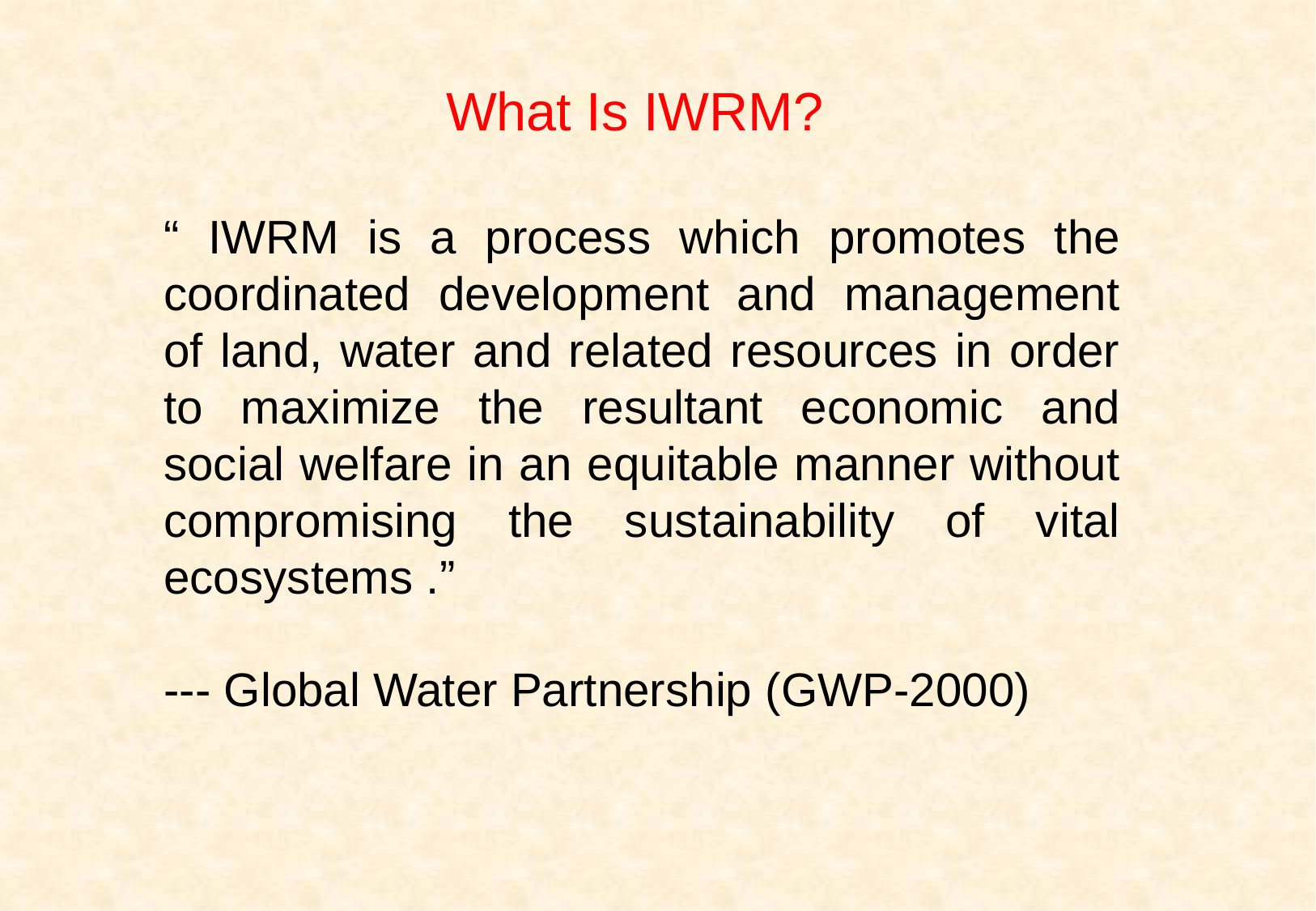

What Is IWRM?

“ IWRM is a process which promotes the coordinated development and management of land, water and related resources in order to maximize the resultant economic and social welfare in an equitable manner without compromising the sustainability of vital ecosystems .”

--- Global Water Partnership (GWP-2000)